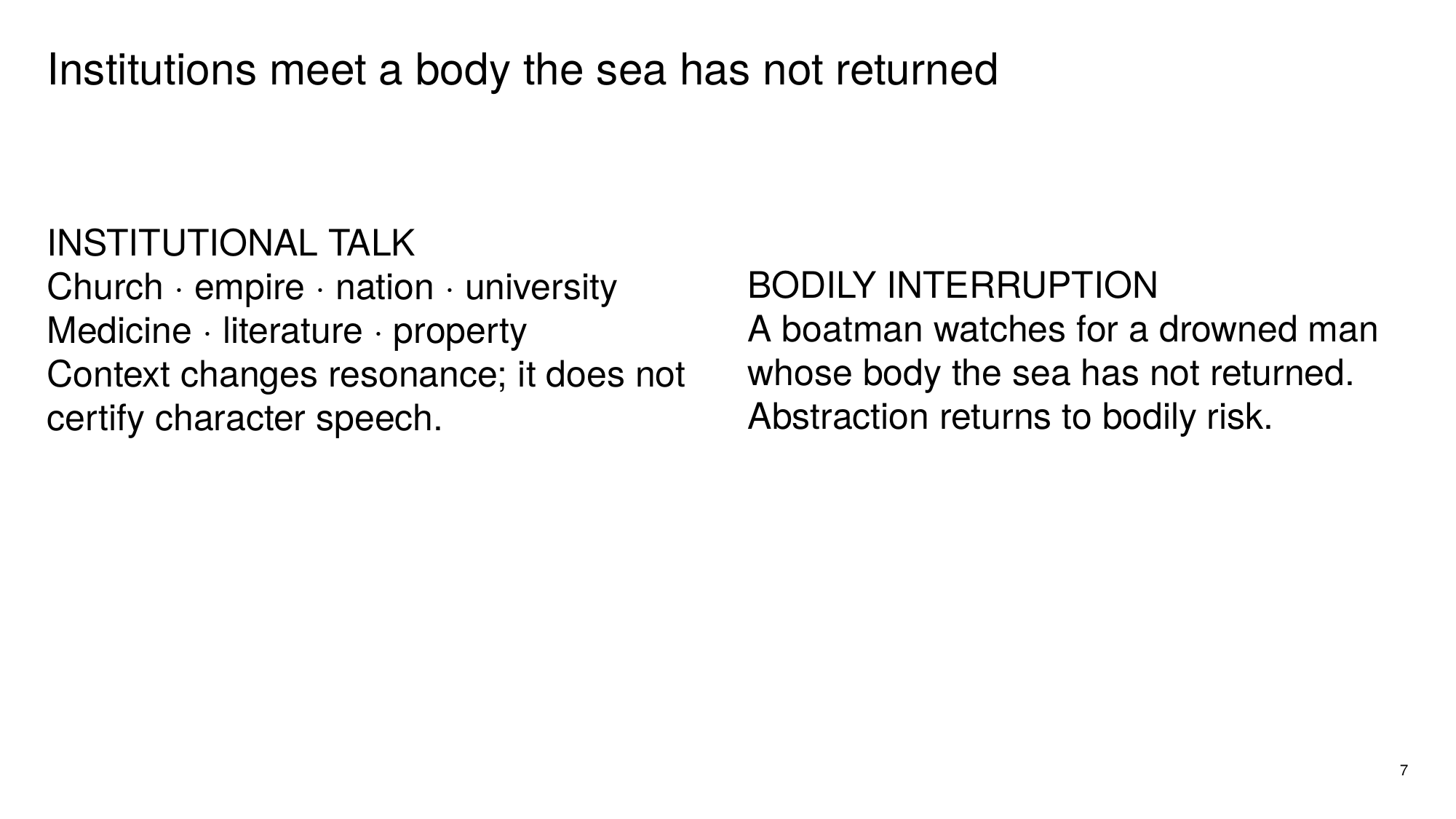

Institutions meet a body the sea has not returned
INSTITUTIONAL TALK
Church · empire · nation · university
Medicine · literature · property
Context changes resonance; it does not certify character speech.
BODILY INTERRUPTION
A boatman watches for a drowned man whose body the sea has not returned.
Abstraction returns to bodily risk.
7